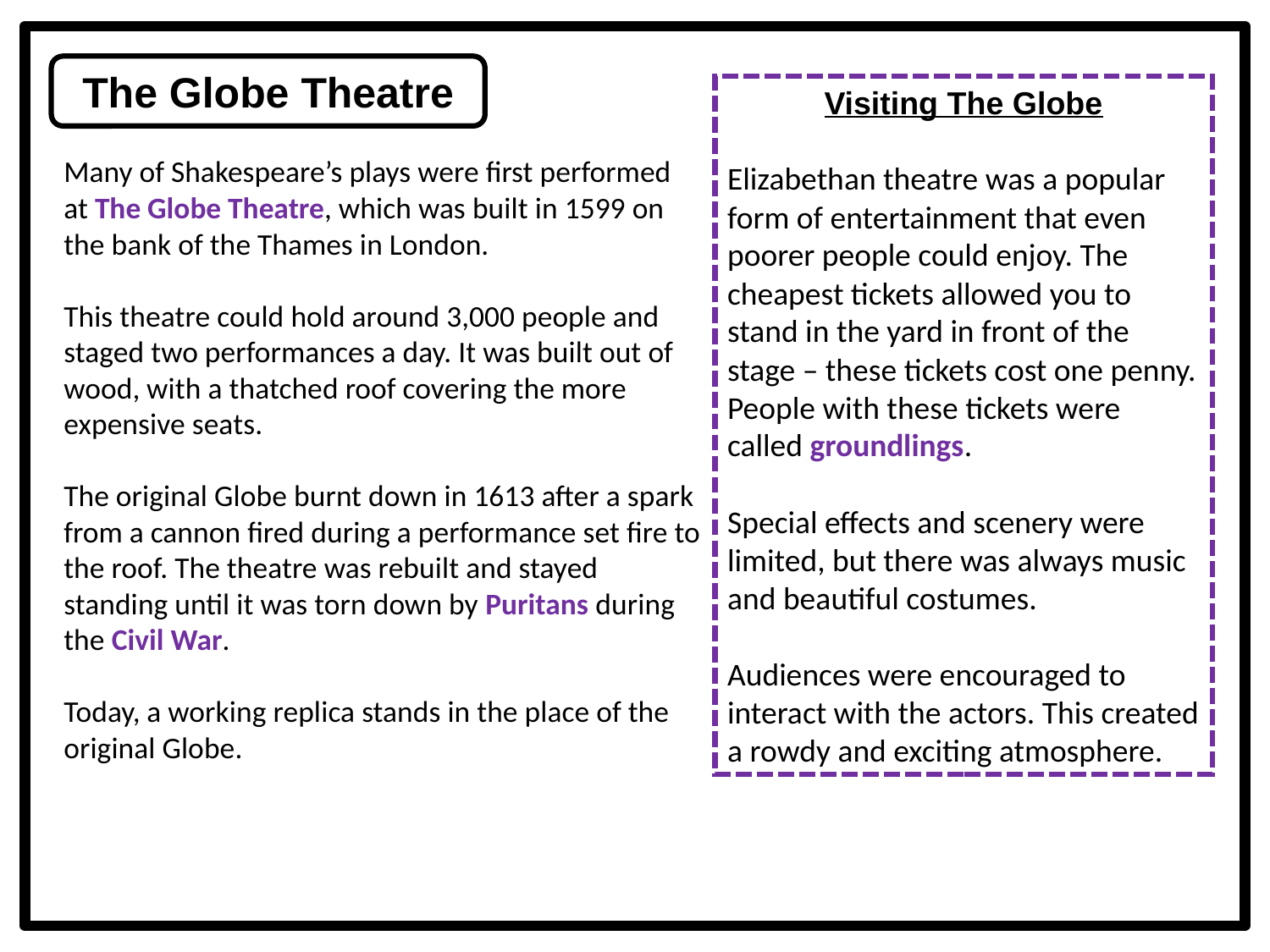

The Globe Theatre
Visiting The Globe

Elizabethan theatre was a popular form of entertainment that even poorer people could enjoy. The cheapest tickets allowed you to stand in the yard in front of the stage – these tickets cost one penny. People with these tickets were called groundlings.

Special effects and scenery were limited, but there was always music and beautiful costumes.

Audiences were encouraged to interact with the actors. This created a rowdy and exciting atmosphere.
Many of Shakespeare’s plays were first performed at The Globe Theatre, which was built in 1599 on the bank of the Thames in London.

This theatre could hold around 3,000 people and staged two performances a day. It was built out of wood, with a thatched roof covering the more expensive seats.

The original Globe burnt down in 1613 after a spark from a cannon fired during a performance set fire to the roof. The theatre was rebuilt and stayed standing until it was torn down by Puritans during the Civil War.

Today, a working replica stands in the place of the original Globe.